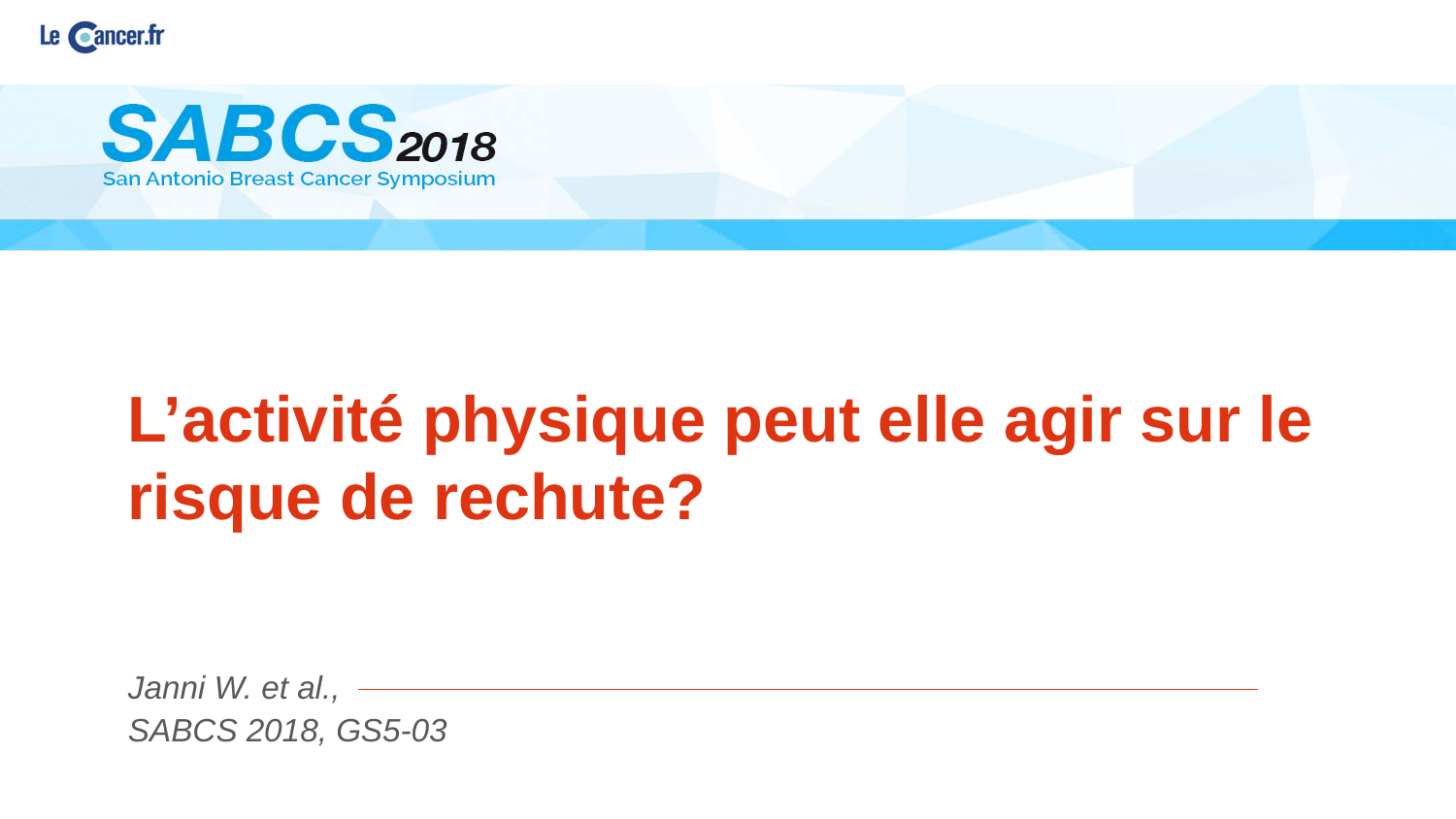

L’activité physique peut elle agir sur le risque de rechute?
Janni W. et al.,
SABCS 2018, GS5-03
127